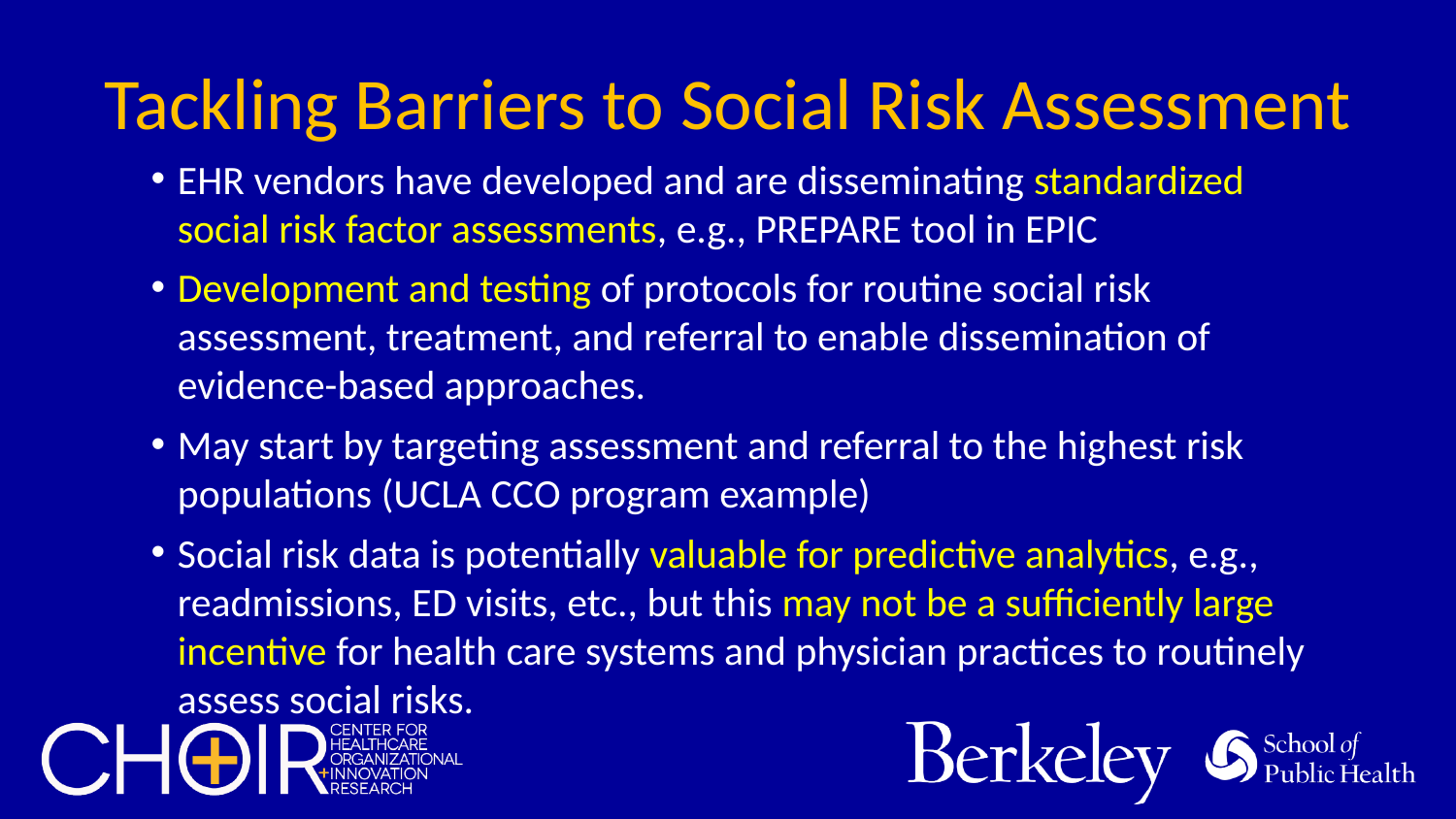

# Tackling Barriers to Social Risk Assessment
EHR vendors have developed and are disseminating standardized social risk factor assessments, e.g., PREPARE tool in EPIC
Development and testing of protocols for routine social risk assessment, treatment, and referral to enable dissemination of evidence-based approaches.
May start by targeting assessment and referral to the highest risk populations (UCLA CCO program example)
Social risk data is potentially valuable for predictive analytics, e.g., readmissions, ED visits, etc., but this may not be a sufficiently large incentive for health care systems and physician practices to routinely assess social risks.